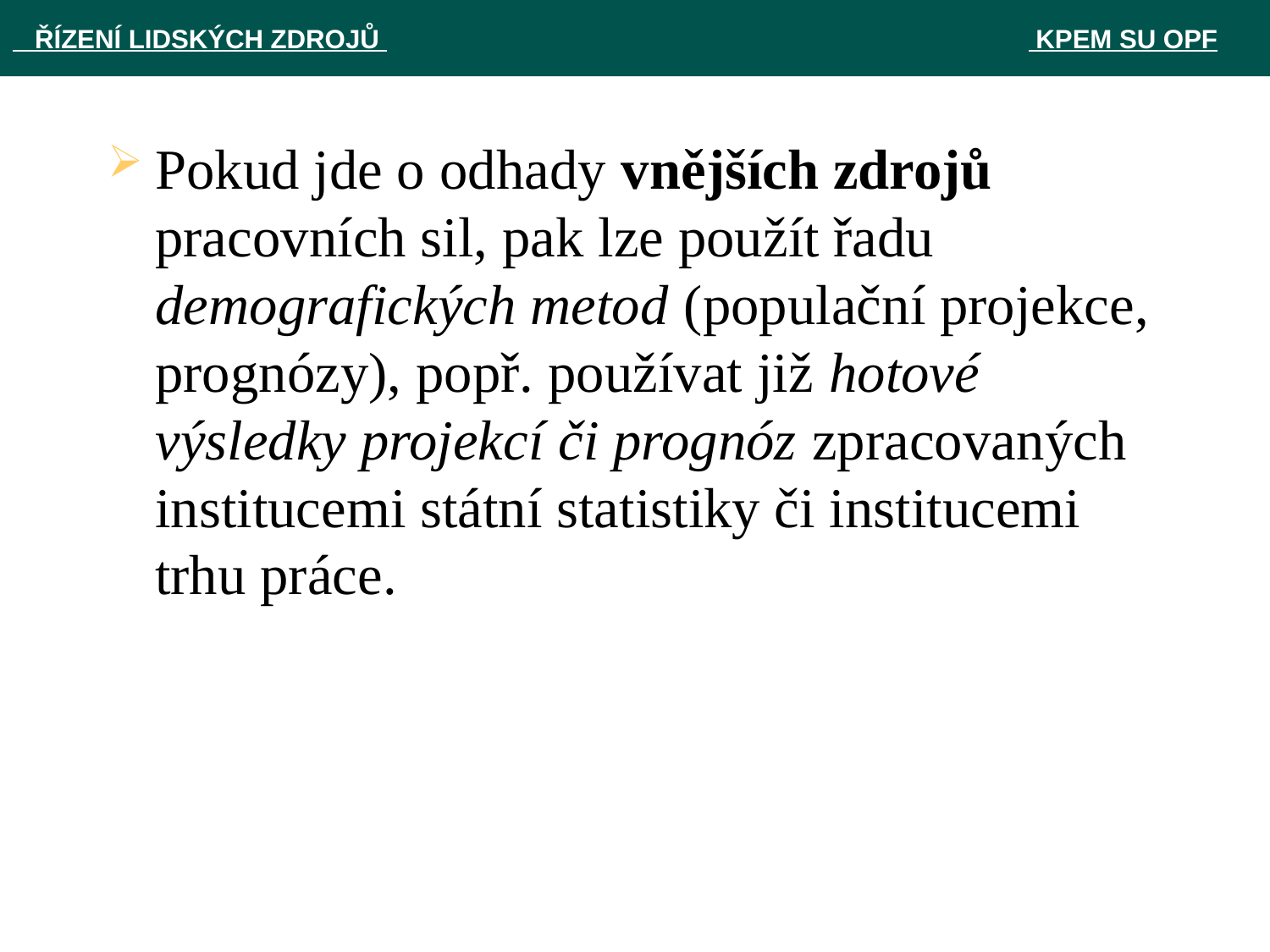

ŘÍZENÍ LIDSKÝCH ZDROJŮ 						 KPEM SU OPF
Pokud jde o odhady vnějších zdrojů pracovních sil, pak lze použít řadu demografických metod (populační projekce, prognózy), popř. používat již hotové výsledky projekcí či prognóz zpracovaných institucemi státní statistiky či institucemi trhu práce.